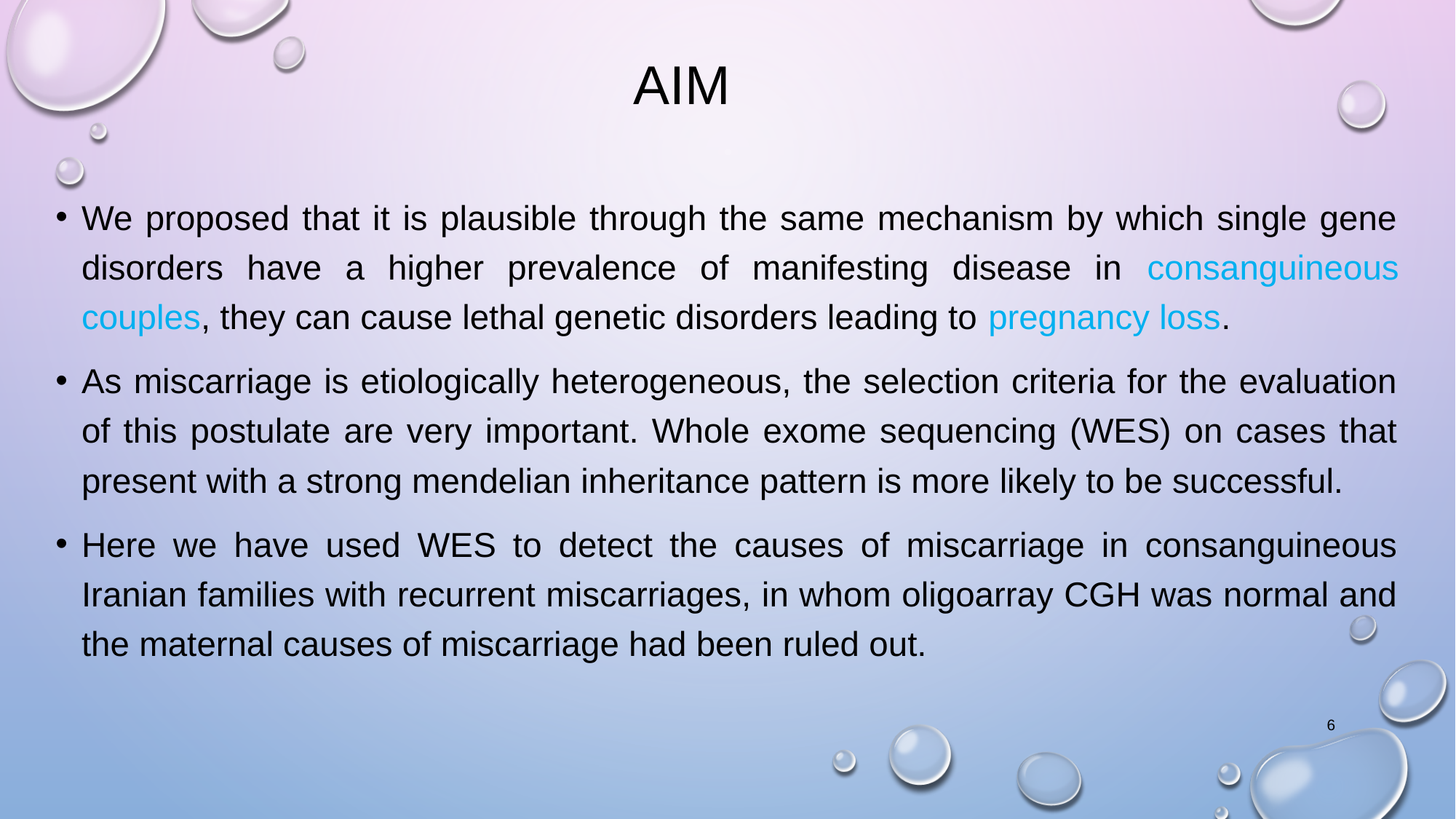

# Aim
We proposed that it is plausible through the same mechanism by which single gene disorders have a higher prevalence of manifesting disease in consanguineous couples, they can cause lethal genetic disorders leading to pregnancy loss.
As miscarriage is etiologically heterogeneous, the selection criteria for the evaluation of this postulate are very important. Whole exome sequencing (WES) on cases that present with a strong mendelian inheritance pattern is more likely to be successful.
Here we have used WES to detect the causes of miscarriage in consanguineous Iranian families with recurrent miscarriages, in whom oligoarray CGH was normal and the maternal causes of miscarriage had been ruled out.
6